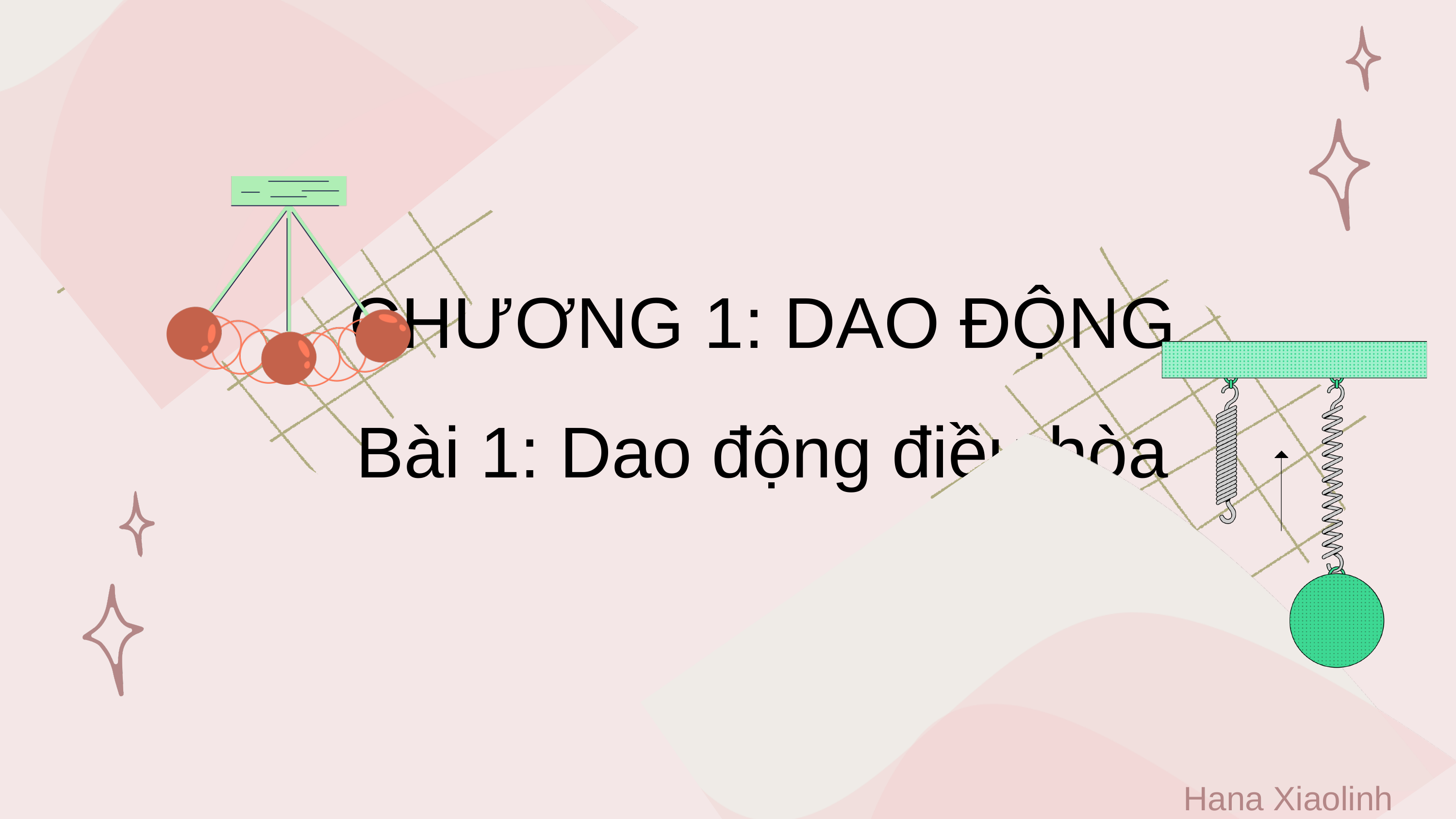

CHƯƠNG 1: DAO ĐỘNG

Bài 1: Dao động điều hòa

Hana Xiaolinh